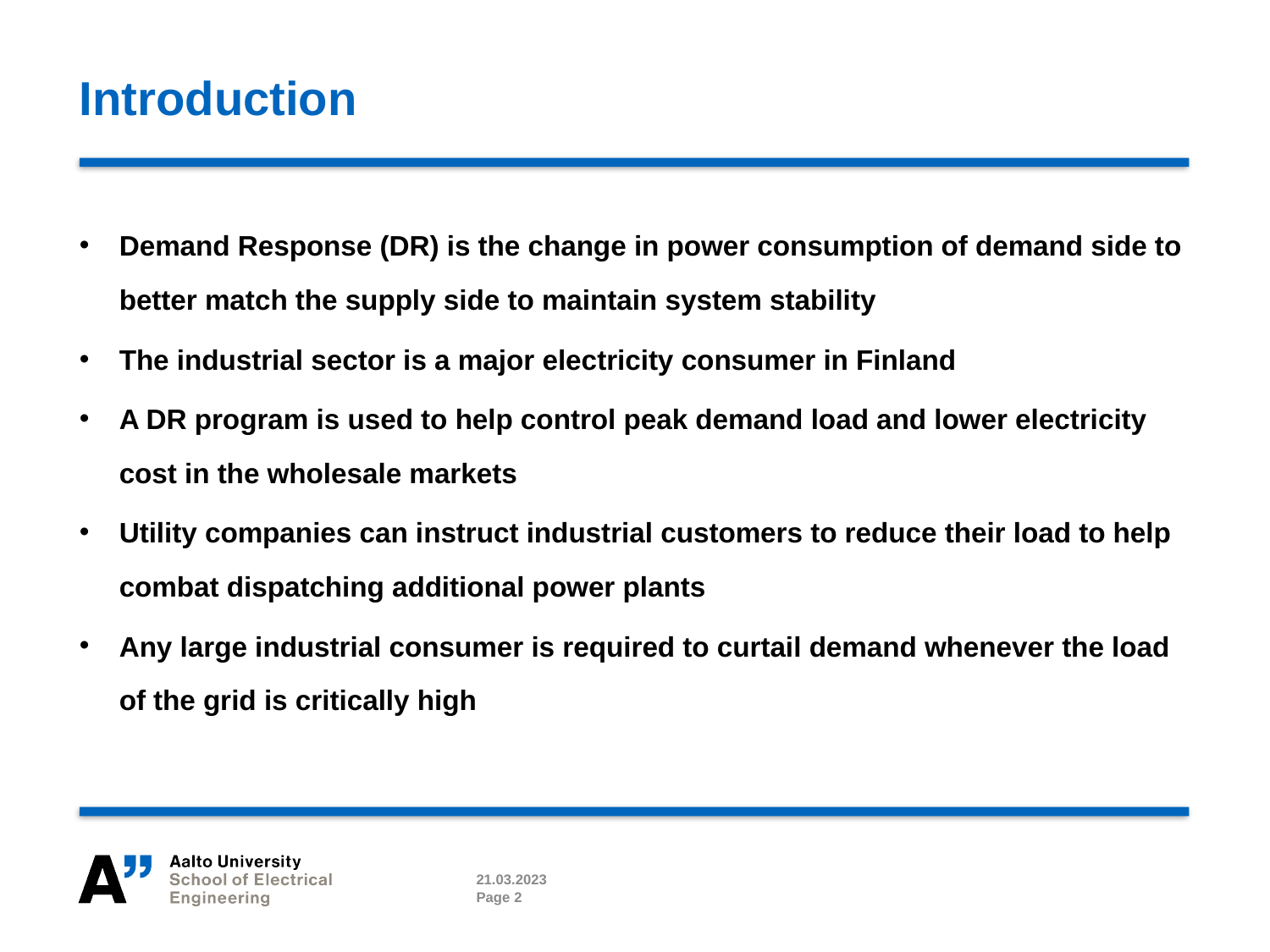

# Introduction
Demand Response (DR) is the change in power consumption of demand side to better match the supply side to maintain system stability
The industrial sector is a major electricity consumer in Finland
A DR program is used to help control peak demand load and lower electricity cost in the wholesale markets
Utility companies can instruct industrial customers to reduce their load to help combat dispatching additional power plants
Any large industrial consumer is required to curtail demand whenever the load of the grid is critically high

21.03.2023
Page 2